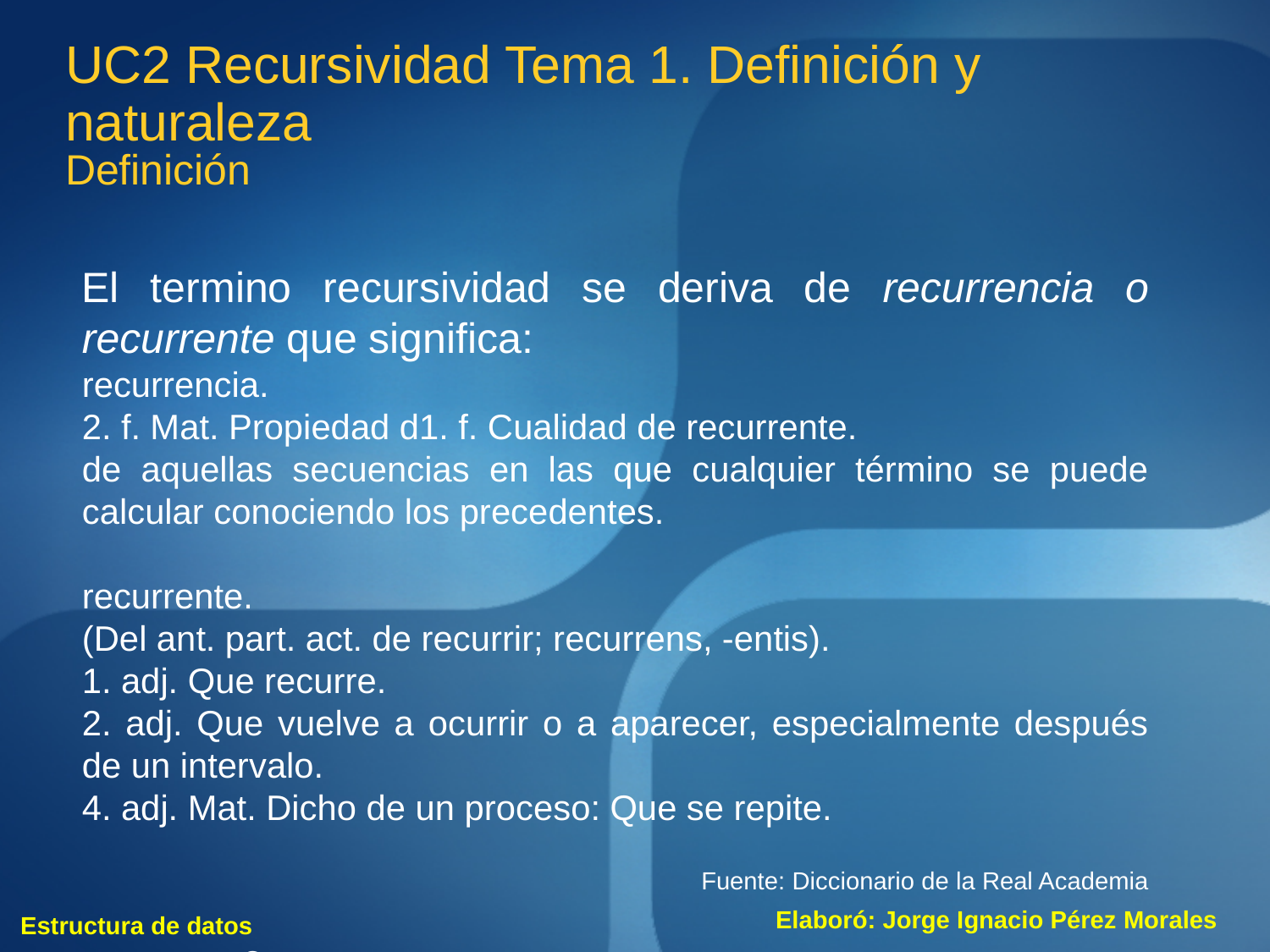

UC2 Recursividad Tema 1. Definición y naturaleza
Definición
El termino recursividad se deriva de recurrencia o recurrente que significa:
recurrencia.
2. f. Mat. Propiedad d1. f. Cualidad de recurrente.
de aquellas secuencias en las que cualquier término se puede calcular conociendo los precedentes.

recurrente.
(Del ant. part. act. de recurrir; recurrens, -entis).
1. adj. Que recurre.
2. adj. Que vuelve a ocurrir o a aparecer, especialmente después de un intervalo.
4. adj. Mat. Dicho de un proceso: Que se repite.

Fuente: Diccionario de la Real Academia